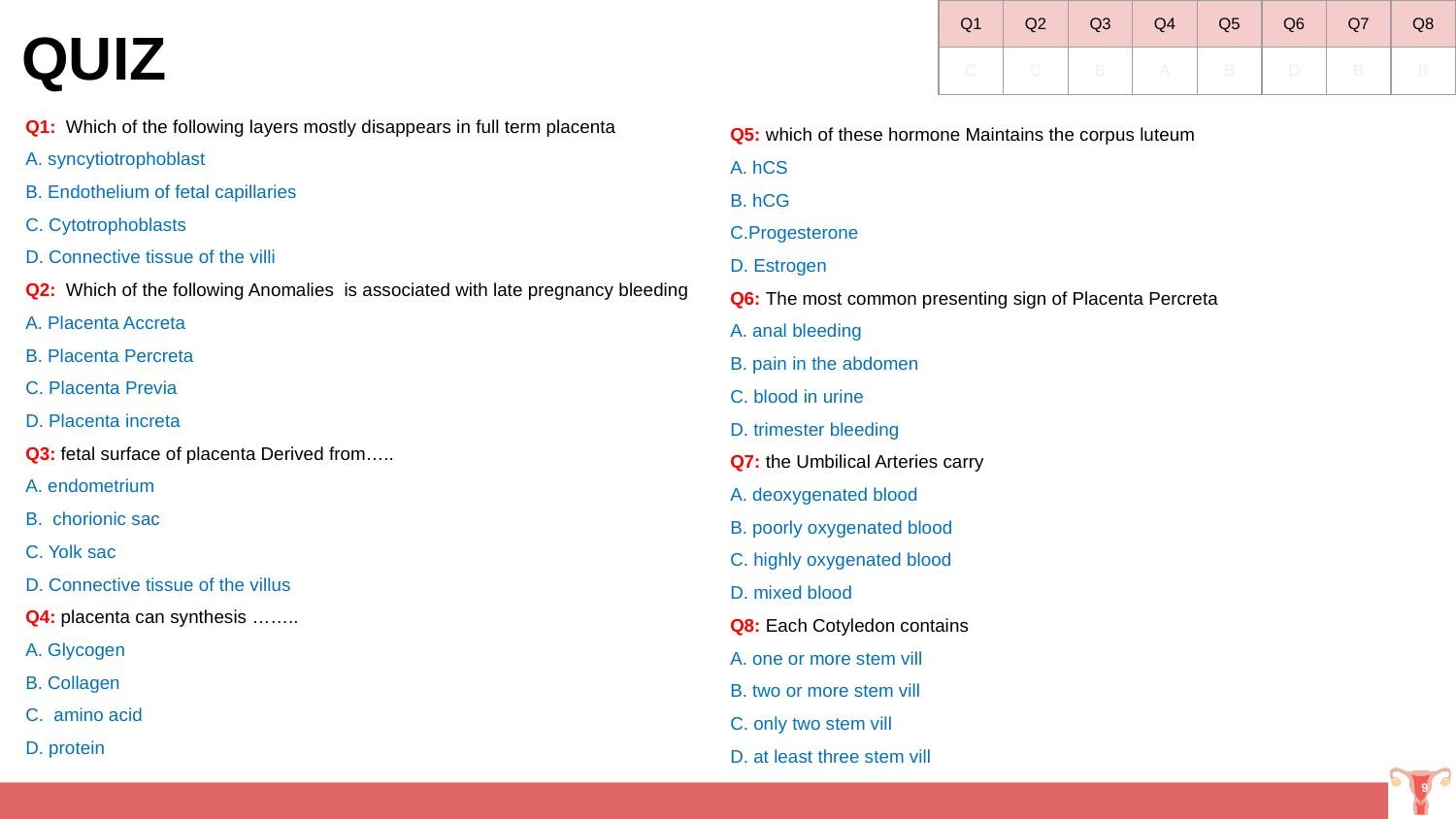

| Q1 | Q2 | Q3 | Q4 | Q5 | Q6 | Q7 | Q8 |
| --- | --- | --- | --- | --- | --- | --- | --- |
| C | C | B | A | B | D | B | B |
QUIZ
Q1:  Which of the following layers mostly disappears in full term placenta
A. syncytiotrophoblast
B. Endothelium of fetal capillaries
C. Cytotrophoblasts
D. Connective tissue of the villi
Q2:  Which of the following Anomalies  is associated with late pregnancy bleeding
A. Placenta Accreta
B. Placenta Percreta
C. Placenta Previa
D. Placenta increta
Q3: fetal surface of placenta Derived from…..
A. endometrium
B.  chorionic sac
C. Yolk sac
D. Connective tissue of the villus
Q4: placenta can synthesis ……..
A. Glycogen
B. Collagen
C.  amino acid
D. protein

Q5: which of these hormone Maintains the corpus luteum
A. hCS
B. hCG
C.Progesterone
D. Estrogen
Q6: The most common presenting sign of Placenta Percreta
A. anal bleeding
B. pain in the abdomen
C. blood in urine
D. trimester bleeding
Q7: the Umbilical Arteries carry
A. deoxygenated blood
B. poorly oxygenated blood
C. highly oxygenated blood
D. mixed blood
Q8: Each Cotyledon contains
A. one or more stem vill
B. two or more stem vill
C. only two stem vill
D. at least three stem vill

9